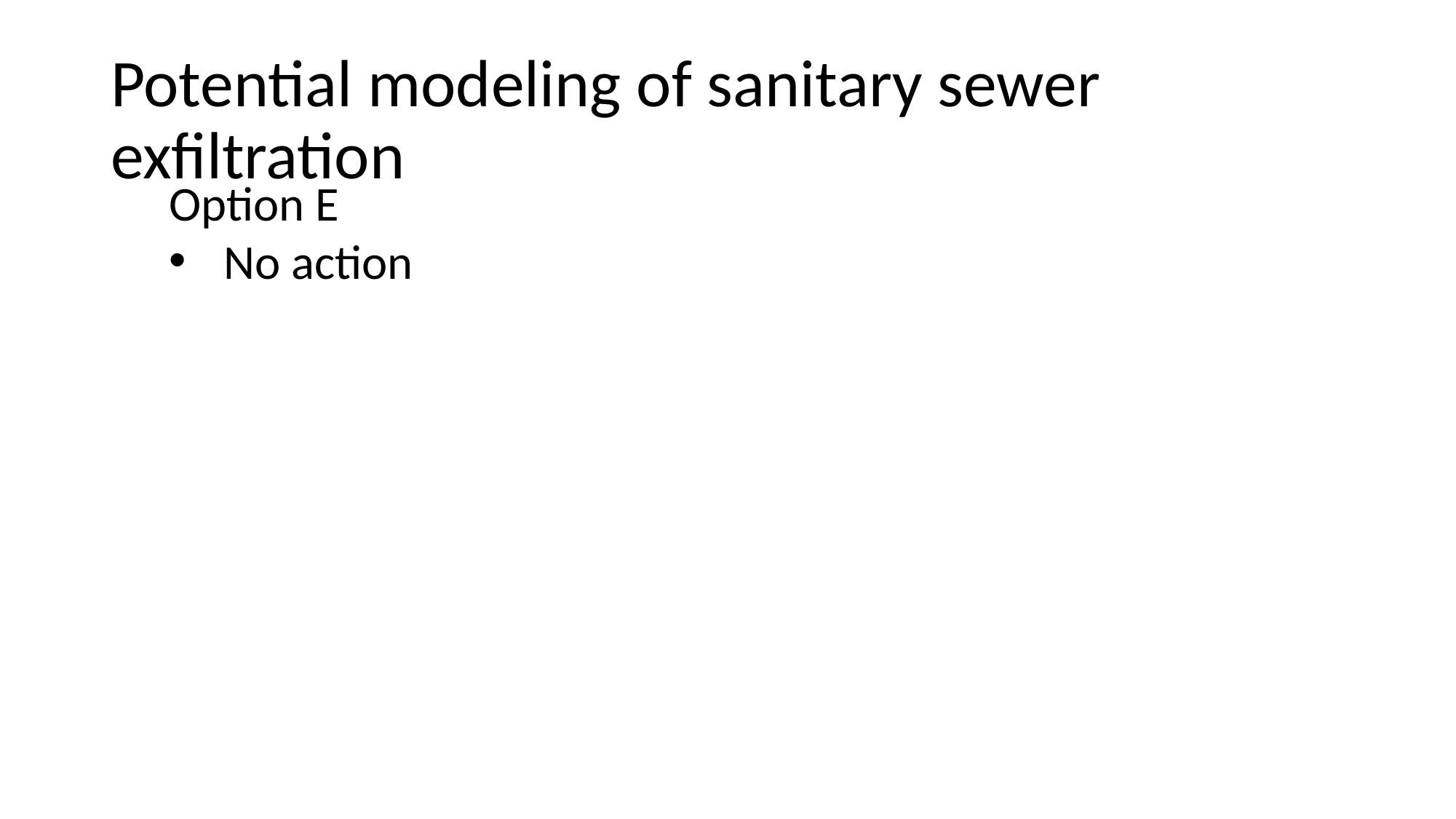

Potential modeling of sanitary sewer exfiltration
Option E
No action